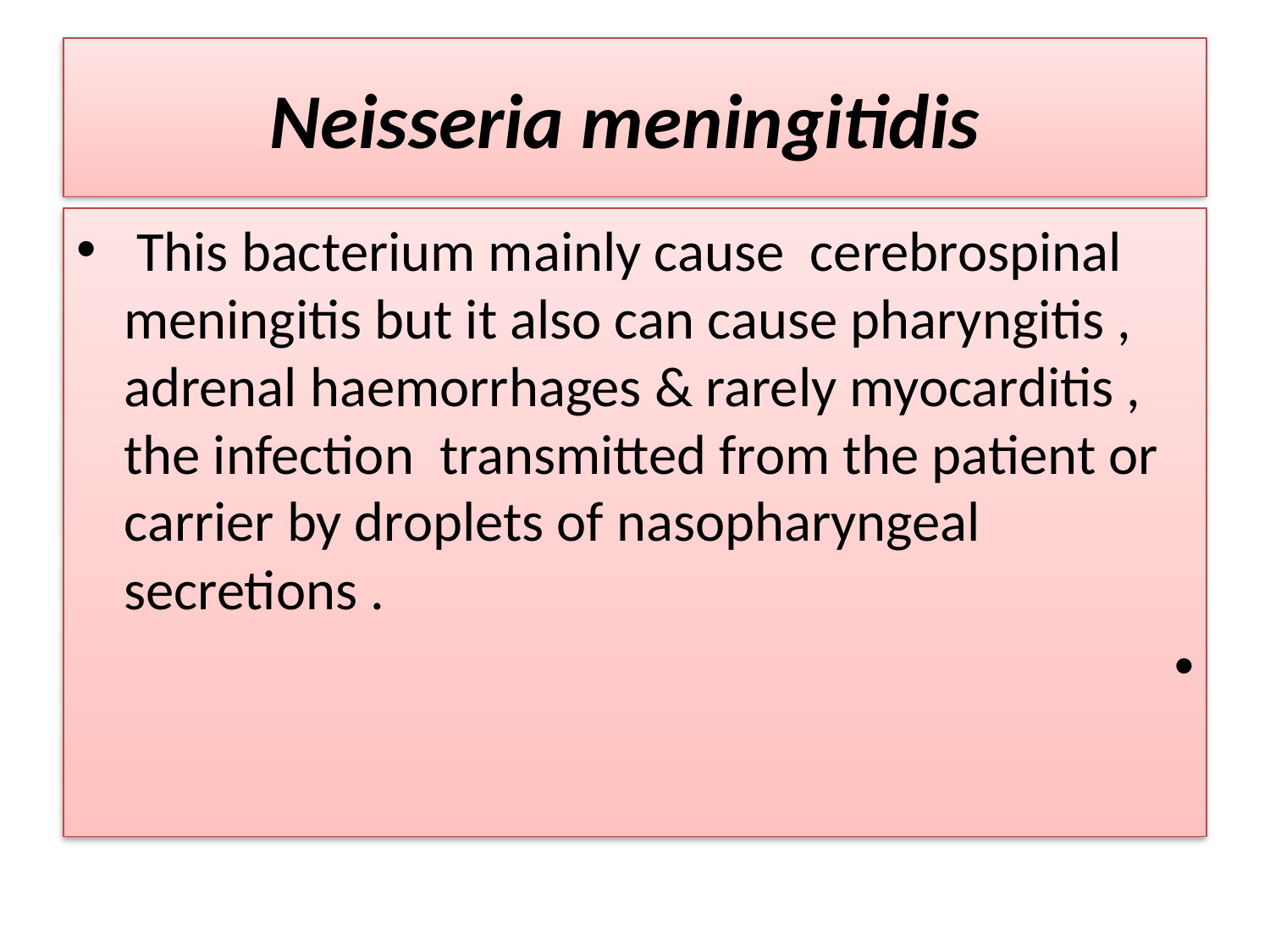

# Neisseria meningitidis
 This bacterium mainly cause  cerebrospinal meningitis but it also can cause pharyngitis , adrenal haemorrhages & rarely myocarditis , the infection  transmitted from the patient or carrier by droplets of nasopharyngeal secretions .